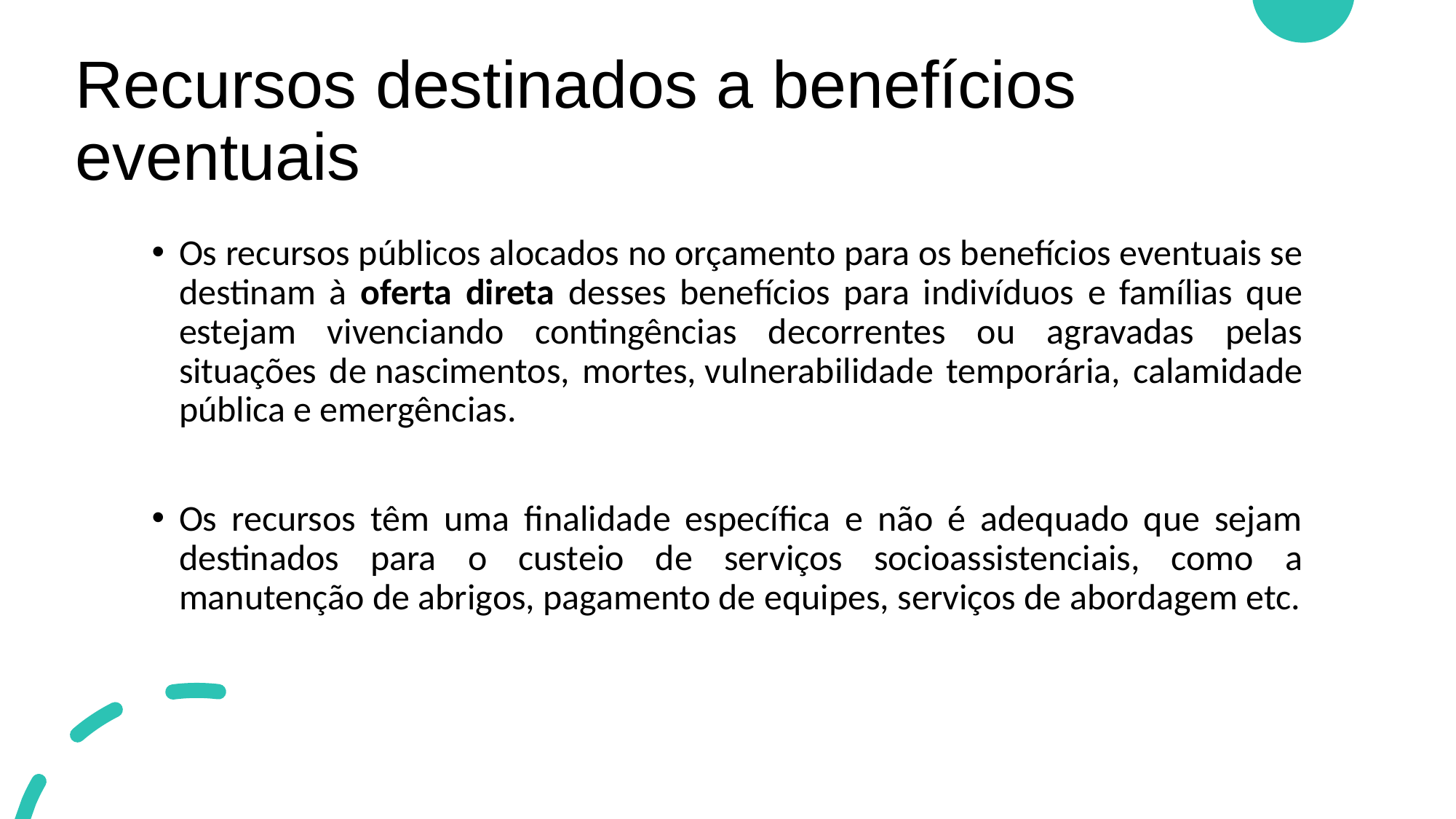

# Recursos destinados a benefícios eventuais
Os recursos públicos alocados no orçamento para os benefícios eventuais se destinam à oferta direta desses benefícios para indivíduos e famílias que estejam vivenciando contingências decorrentes ou agravadas pelas situações de nascimentos, mortes, vulnerabilidade temporária, calamidade pública e emergências.

Os recursos têm uma finalidade específica e não é adequado que sejam destinados para o custeio de serviços socioassistenciais, como a manutenção de abrigos, pagamento de equipes, serviços de abordagem etc.